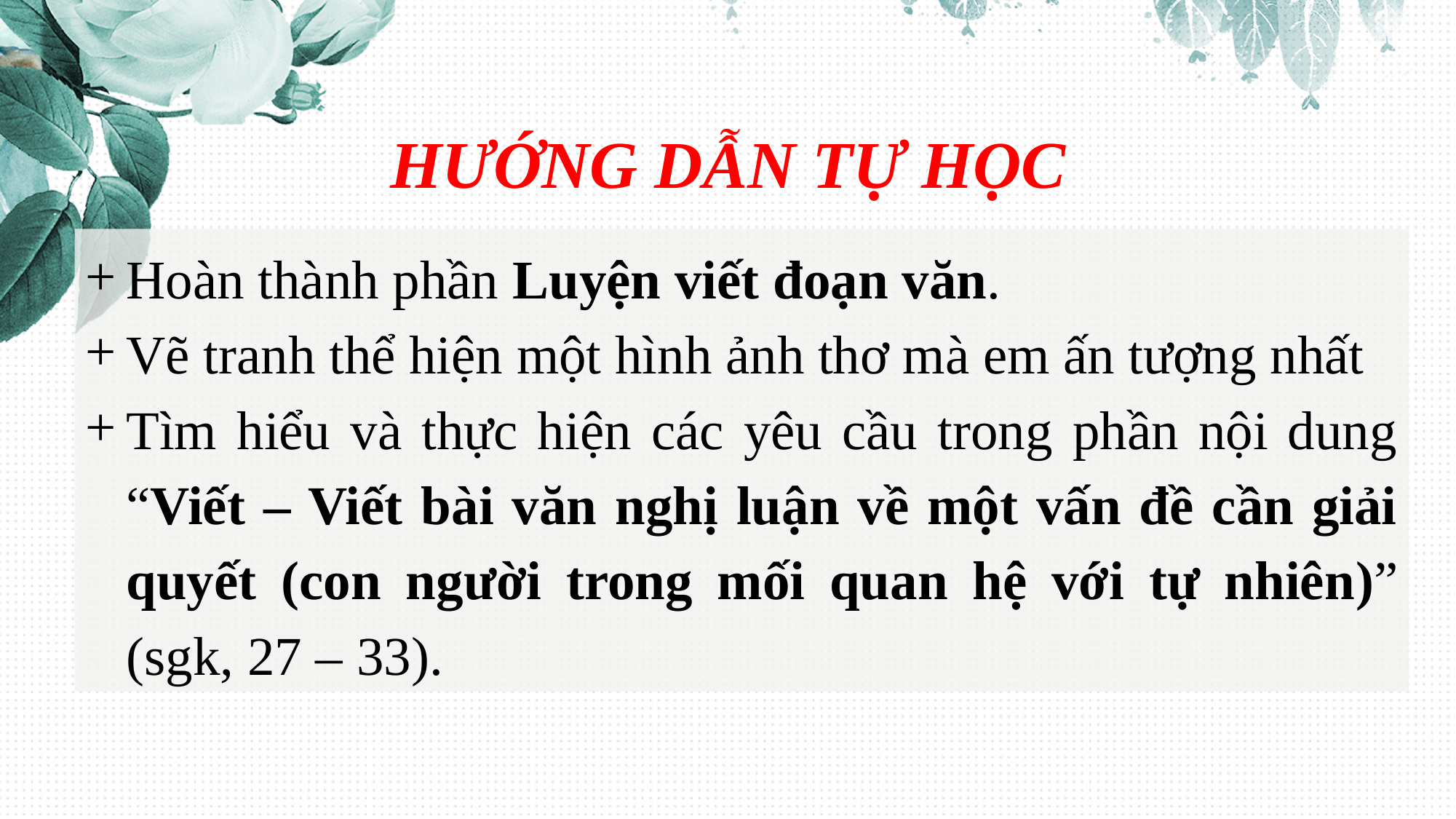

HƯỚNG DẪN TỰ HỌC
Hoàn thành phần Luyện viết đoạn văn.
Vẽ tranh thể hiện một hình ảnh thơ mà em ấn tượng nhất
Tìm hiểu và thực hiện các yêu cầu trong phần nội dung “Viết – Viết bài văn nghị luận về một vấn đề cần giải quyết (con người trong mối quan hệ với tự nhiên)” (sgk, 27 – 33).